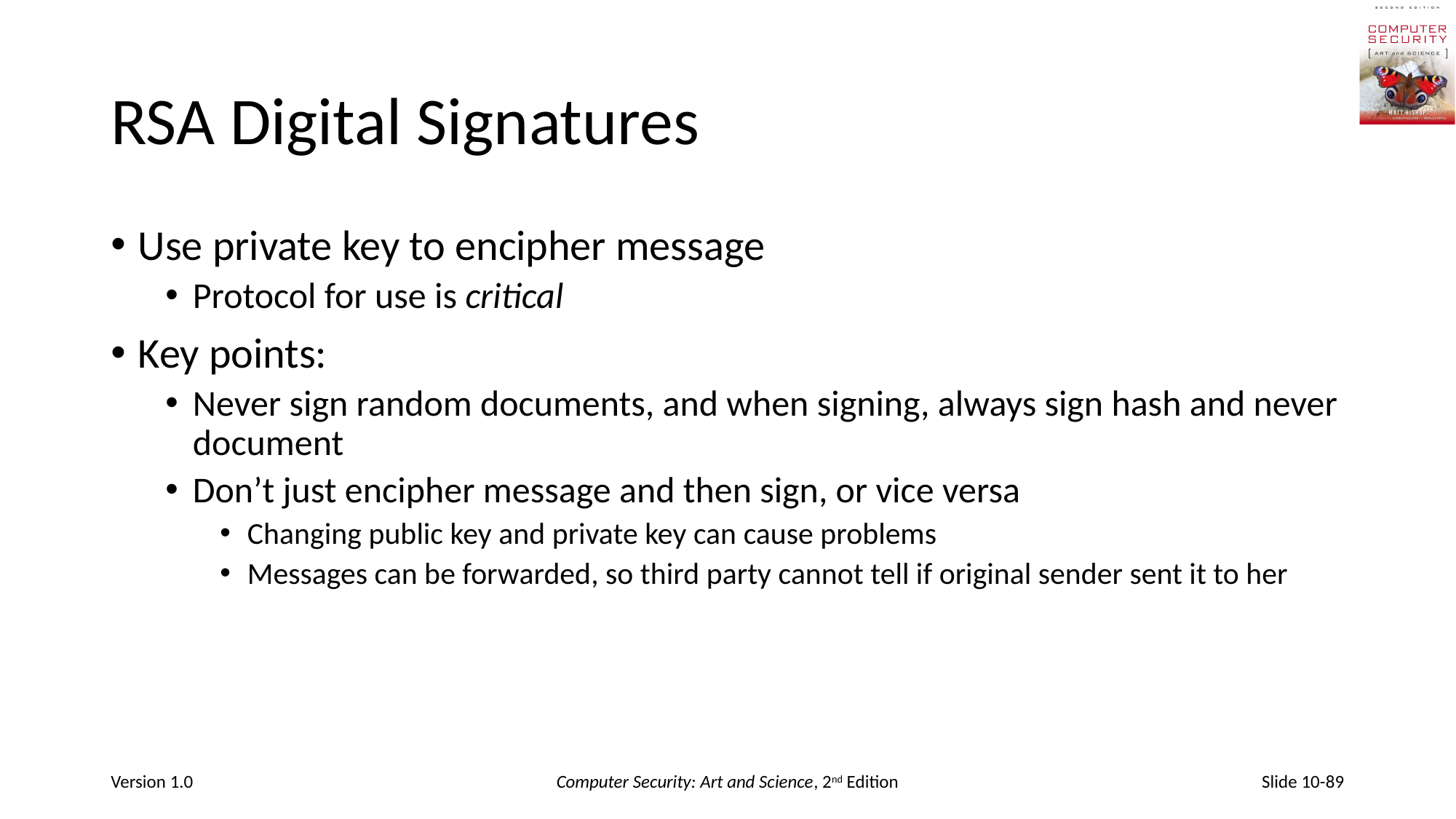

# RSA Digital Signatures
Use private key to encipher message
Protocol for use is critical
Key points:
Never sign random documents, and when signing, always sign hash and never document
Don’t just encipher message and then sign, or vice versa
Changing public key and private key can cause problems
Messages can be forwarded, so third party cannot tell if original sender sent it to her
Version 1.0
Computer Security: Art and Science, 2nd Edition
Slide 10-89